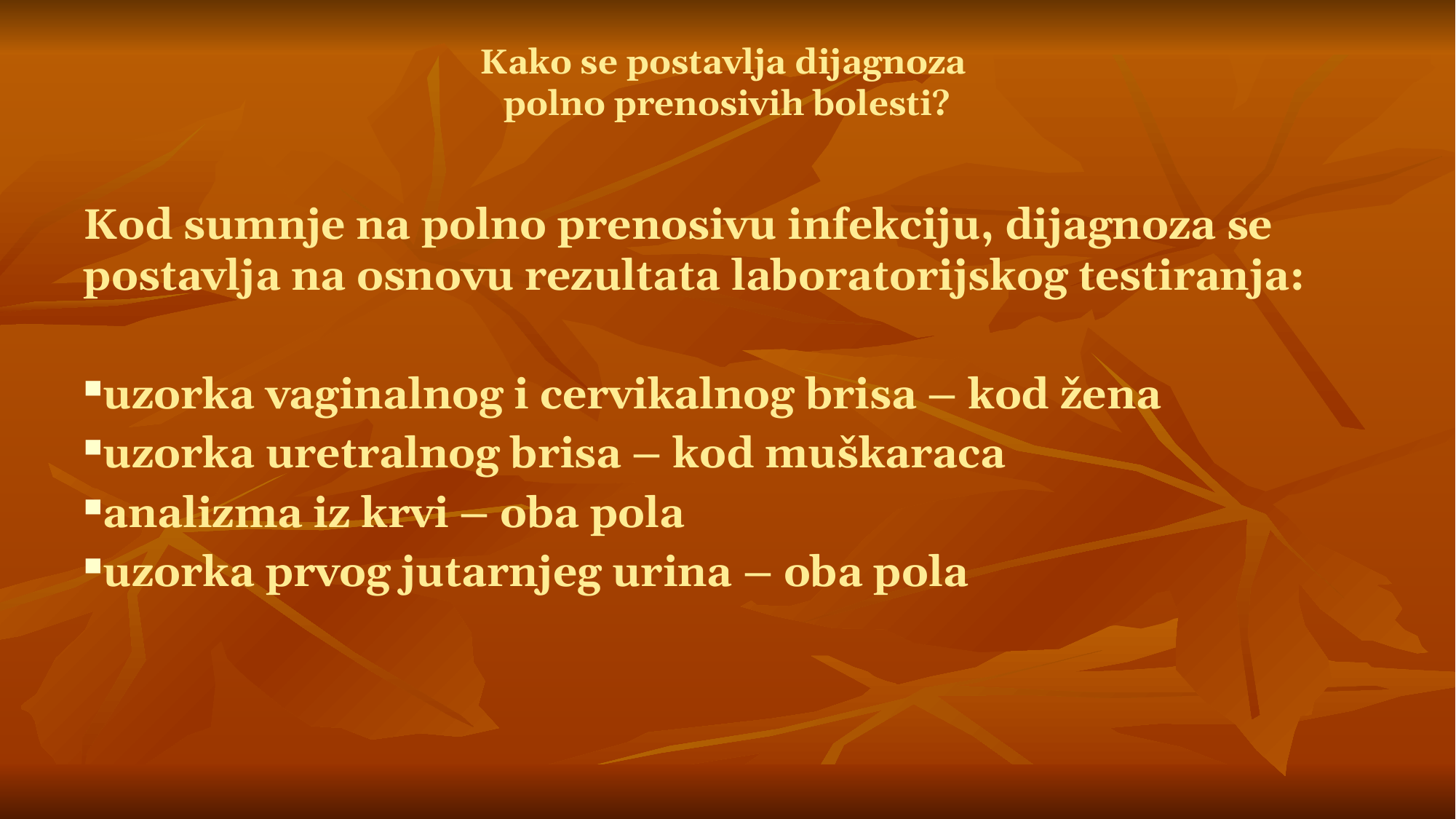

Kako se postavlja dijagnoza
polno prenosivih bolesti?
Kod sumnje na polno prenosivu infekciju, dijagnoza se postavlja na osnovu rezultata laboratorijskog testiranja:

uzorka vaginalnog i cervikalnog brisa – kod žena
uzorka uretralnog brisa – kod muškaraca
analizma iz krvi – oba pola
uzorka prvog jutarnjeg urina – oba pola